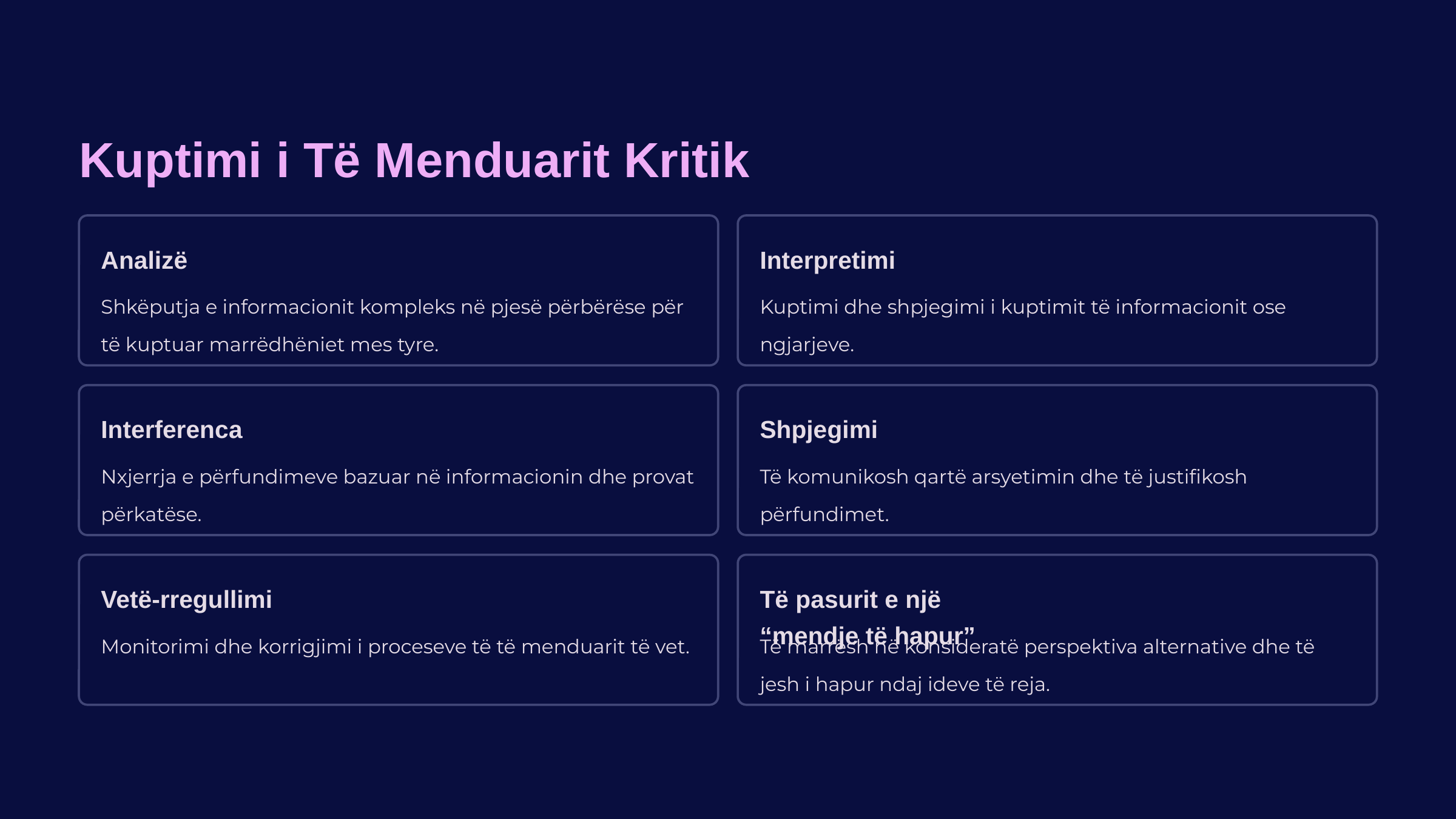

Kuptimi i Të Menduarit Kritik

Analizë
Interpretimi
Shkëputja e informacionit kompleks në pjesë përbërëse për të kuptuar marrëdhëniet mes tyre.
Kuptimi dhe shpjegimi i kuptimit të informacionit ose ngjarjeve.

Interferenca
Shpjegimi
Nxjerrja e përfundimeve bazuar në informacionin dhe provat përkatëse.
Të komunikosh qartë arsyetimin dhe të justifikosh përfundimet.

Vetë-rregullimi
Të pasurit e një “mendje të hapur”
Monitorimi dhe korrigjimi i proceseve të të menduarit të vet.
Të marrësh në konsideratë perspektiva alternative dhe të jesh i hapur ndaj ideve të reja.